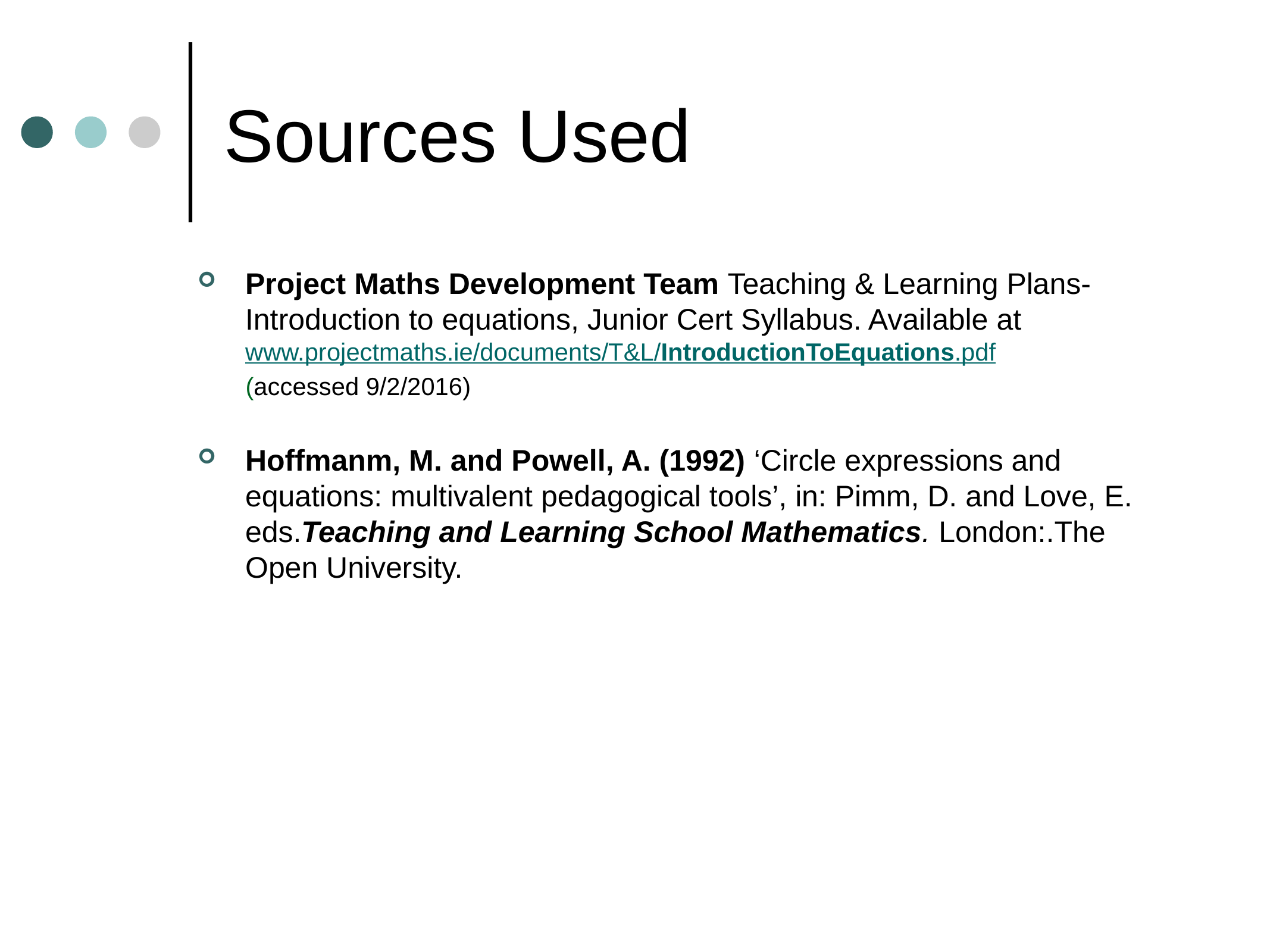

# Sources Used
Project Maths Development Team Teaching & Learning Plans-Introduction to equations, Junior Cert Syllabus. Available at www.projectmaths.ie/documents/T&L/IntroductionToEquations.pdf
       (accessed 9/2/2016)

Hoffmanm, M. and Powell, A. (1992) ‘Circle expressions and equations: multivalent pedagogical tools’, in: Pimm, D. and Love, E. eds.Teaching and Learning School Mathematics. London:.The Open University.